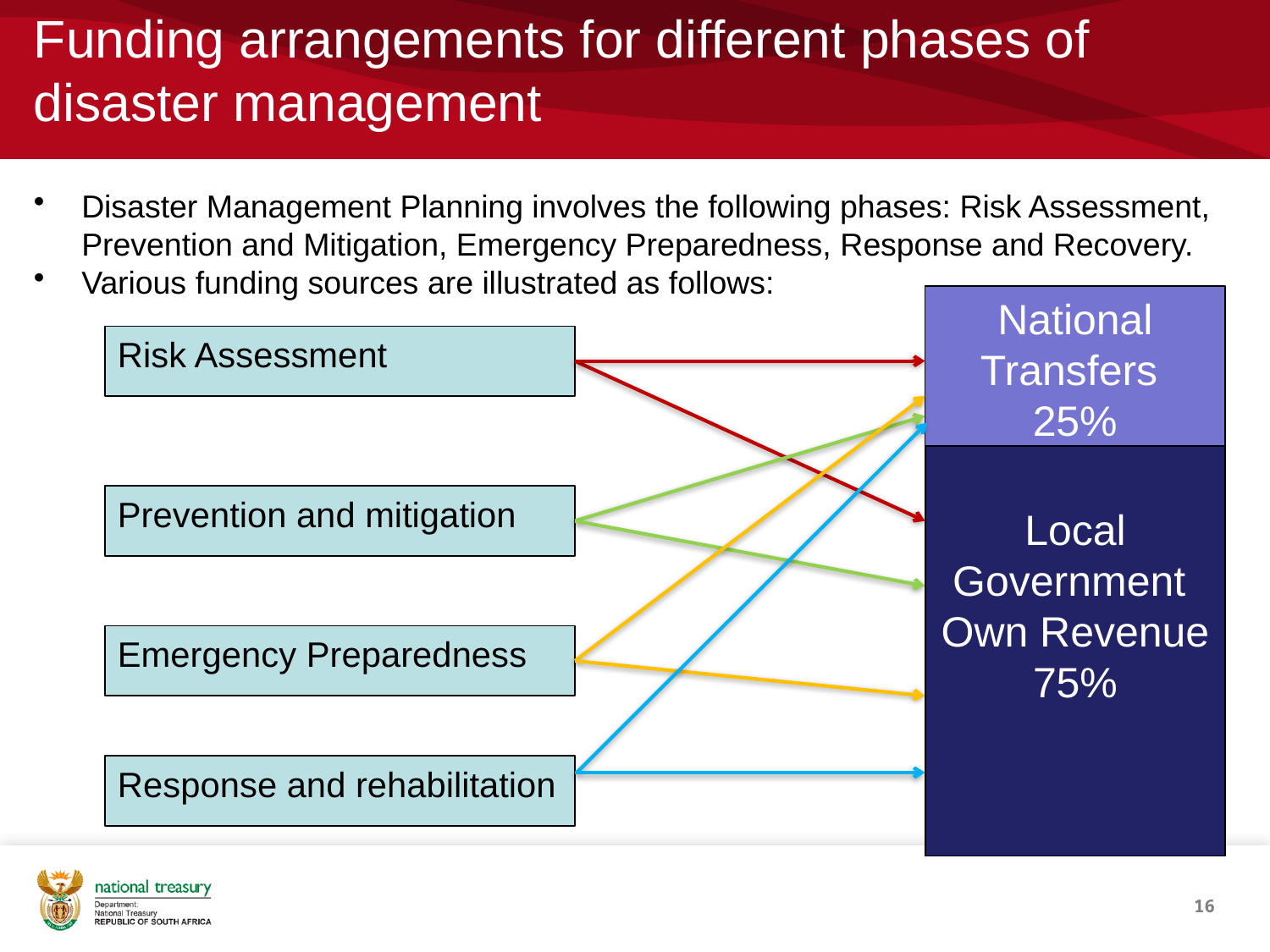

# Funding arrangements for different phases of disaster management
Disaster Management Planning involves the following phases: Risk Assessment, Prevention and Mitigation, Emergency Preparedness, Response and Recovery.
Various funding sources are illustrated as follows:

National Transfers
25%
Risk Assessment

Local Government
Own Revenue
75%
Prevention and mitigation
Emergency Preparedness
Response and rehabilitation
16